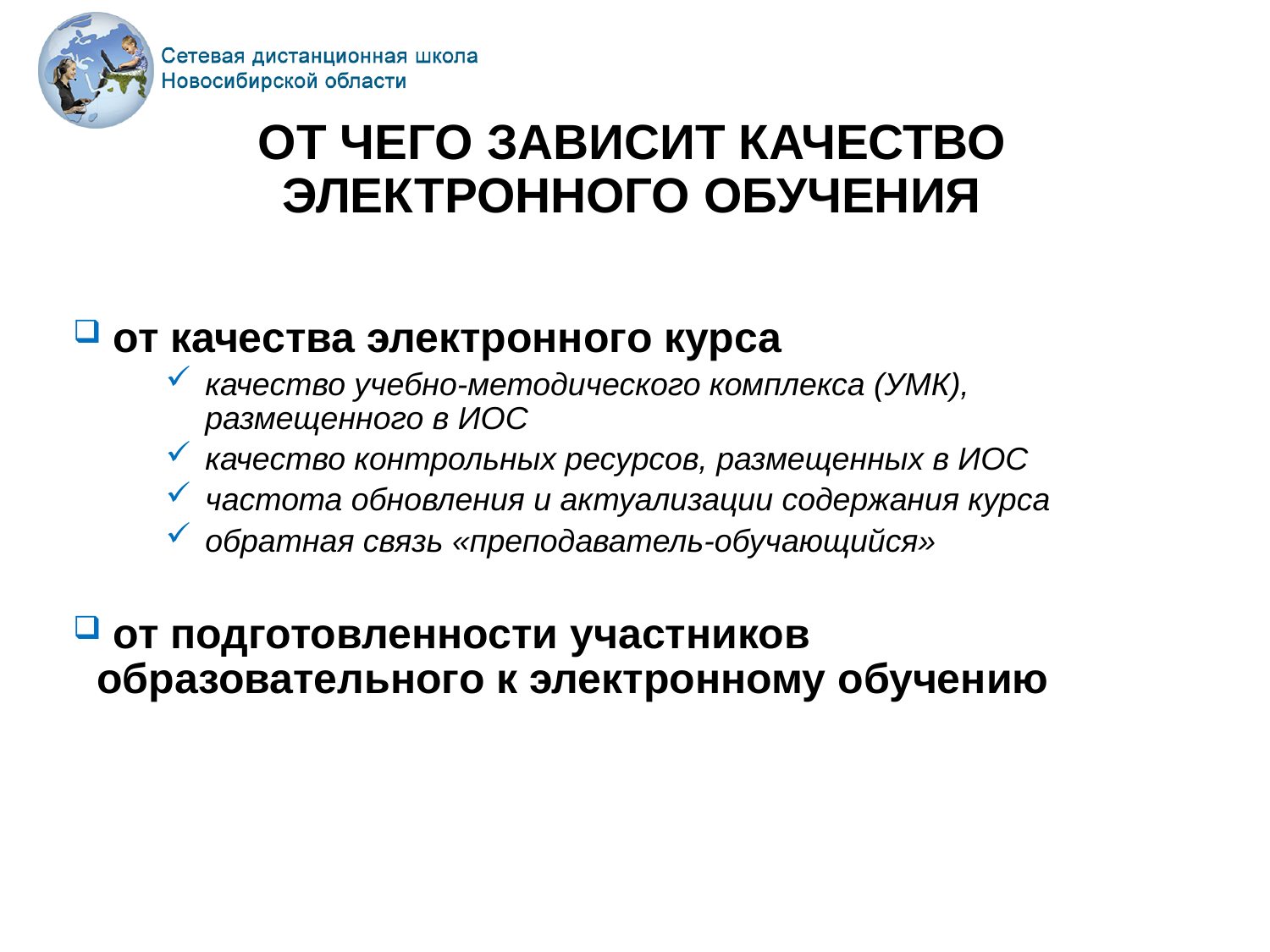

# ОТ ЧЕГО ЗАВИСИТ КАЧЕСТВО ЭЛЕКТРОННОГО ОБУЧЕНИЯ
 от качества электронного курса
качество учебно-методического комплекса (УМК), размещенного в ИОС
качество контрольных ресурсов, размещенных в ИОС
частота обновления и актуализации содержания курса
обратная связь «преподаватель-обучающийся»
 от подготовленности учаcтников образовательного к электронному обучению